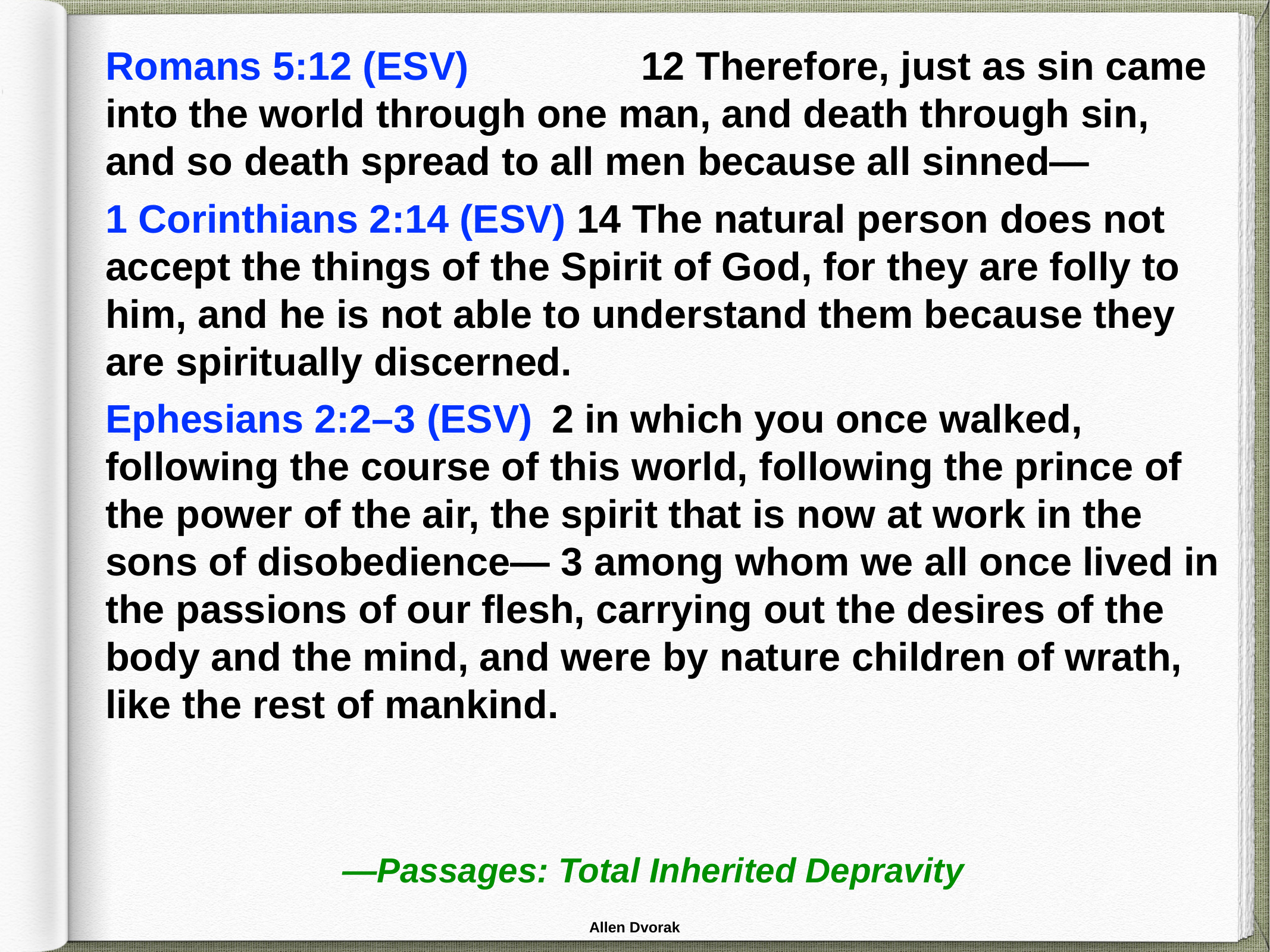

Romans 5:12 (ESV) 		12 Therefore, just as sin came into the world through one man, and death through sin, and so death spread to all men because all sinned—
1 Corinthians 2:14 (ESV) 14 The natural person does not accept the things of the Spirit of God, for they are folly to him, and he is not able to understand them because they are spiritually discerned.
Ephesians 2:2–3 (ESV) 	2 in which you once walked, following the course of this world, following the prince of the power of the air, the spirit that is now at work in the sons of disobedience— 3 among whom we all once lived in the passions of our flesh, carrying out the desires of the body and the mind, and were by nature children of wrath, like the rest of mankind.
—Passages: Total Inherited Depravity
44